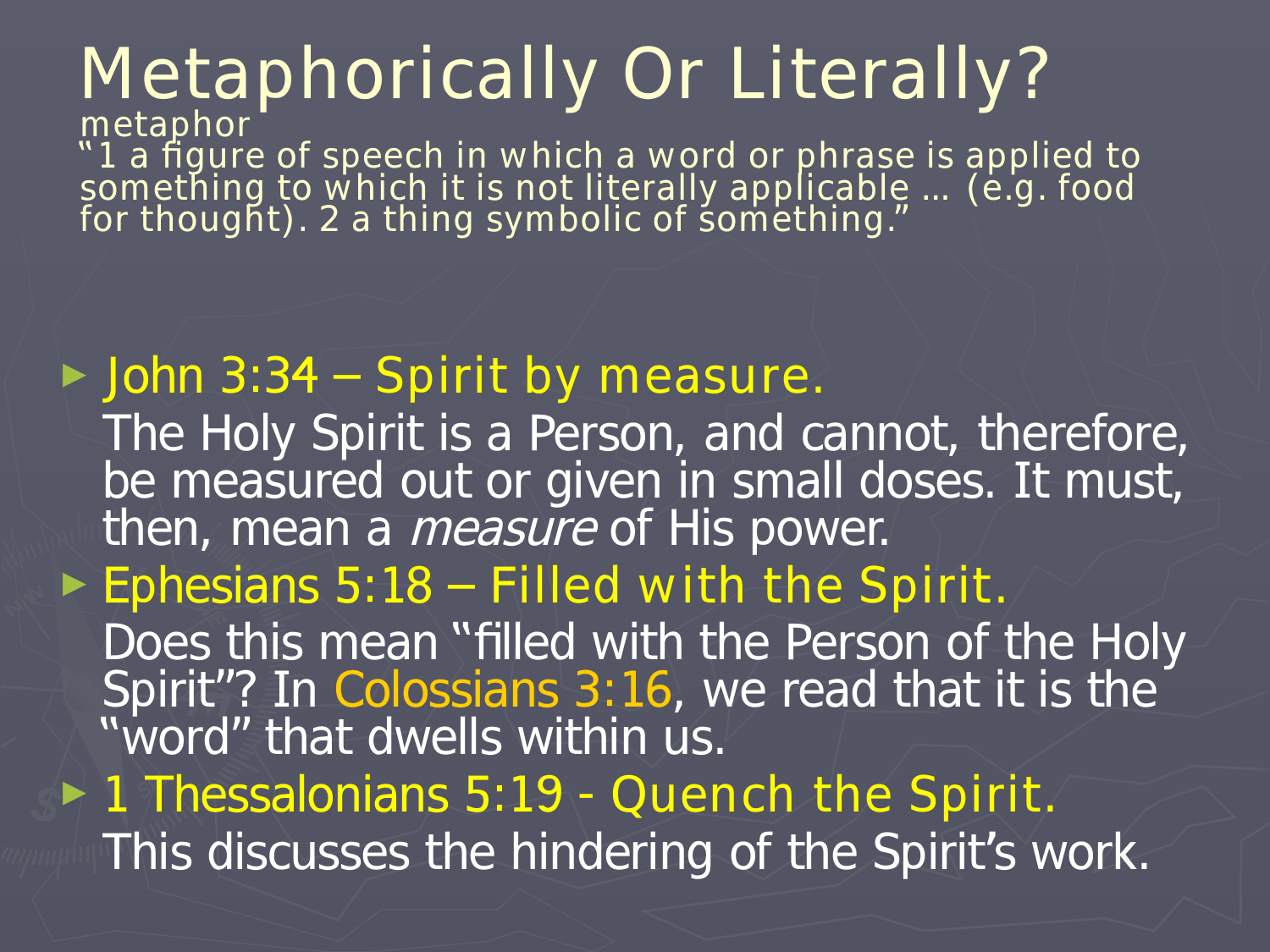

# Metaphorically Or Literally? metaphor “1 a figure of speech in which a word or phrase is applied to something to which it is not literally applicable … (e.g. food for thought). 2 a thing symbolic of something.”
John 3:34 – Spirit by measure.
	The Holy Spirit is a Person, and cannot, therefore, be measured out or given in small doses. It must, then, mean a measure of His power.
Ephesians 5:18 – Filled with the Spirit.
	Does this mean “filled with the Person of the Holy Spirit”? In Colossians 3:16, we read that it is the “word” that dwells within us.
1 Thessalonians 5:19 - Quench the Spirit.
	This discusses the hindering of the Spirit’s work.